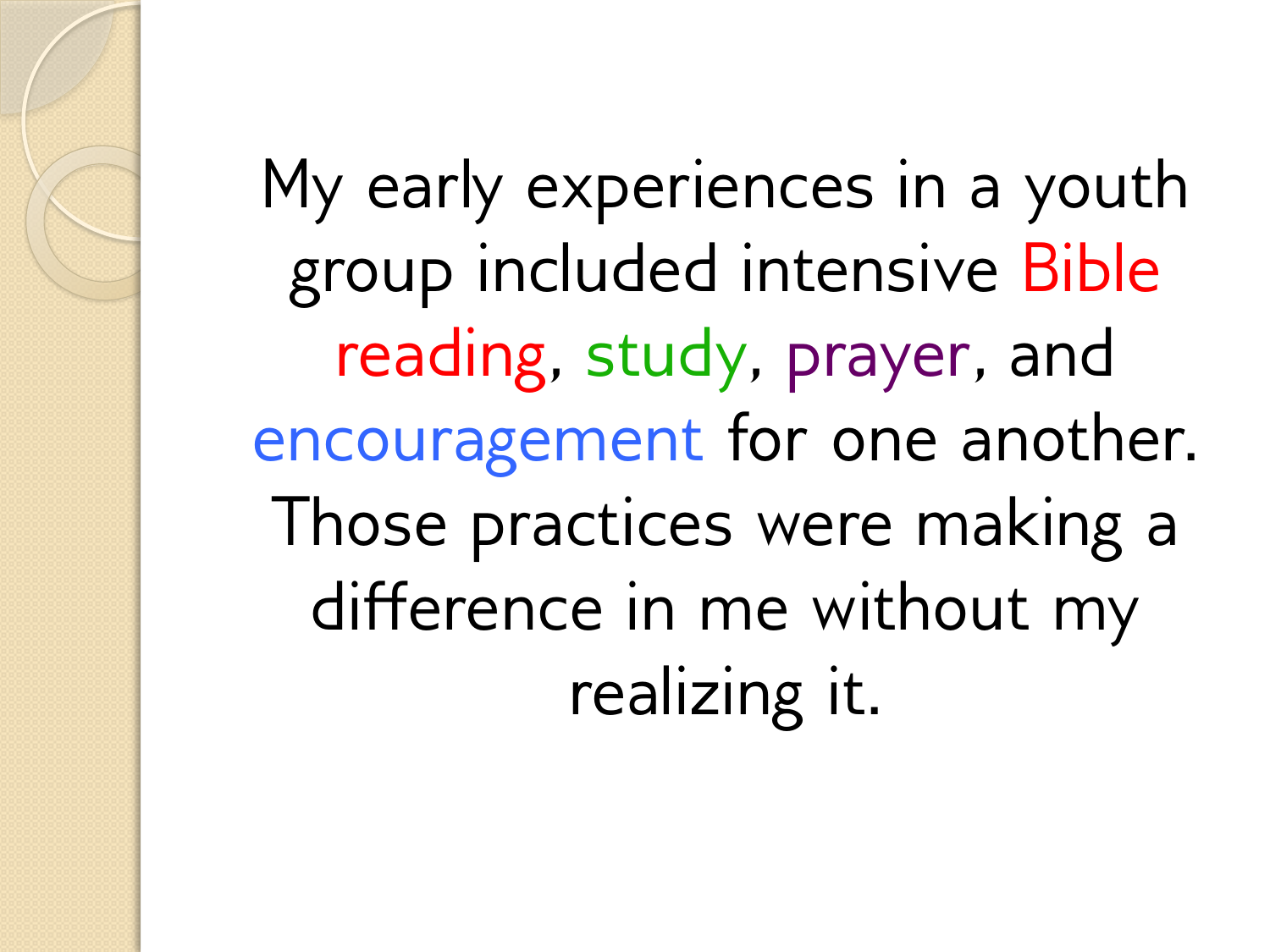

#
My early experiences in a youth group included intensive Bible reading, study, prayer, and encouragement for one another. Those practices were making a difference in me without my realizing it.